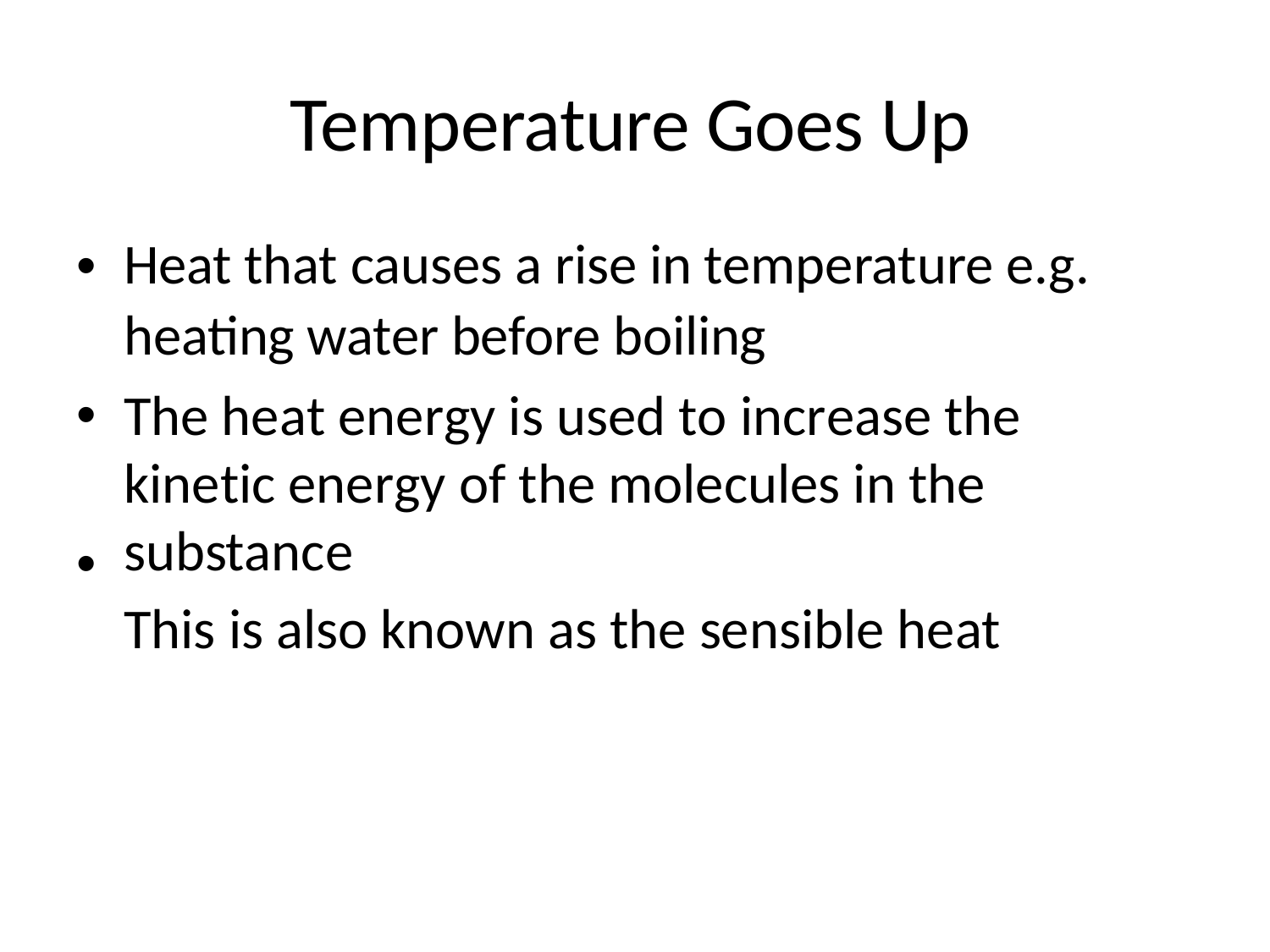

Temperature Goes Up
Heat that causes a rise in temperature e.g.
heating water before boiling
The heat energy is used to increase the kinetic energy of the molecules in the substance
This is also known as the sensible heat
•
•
•